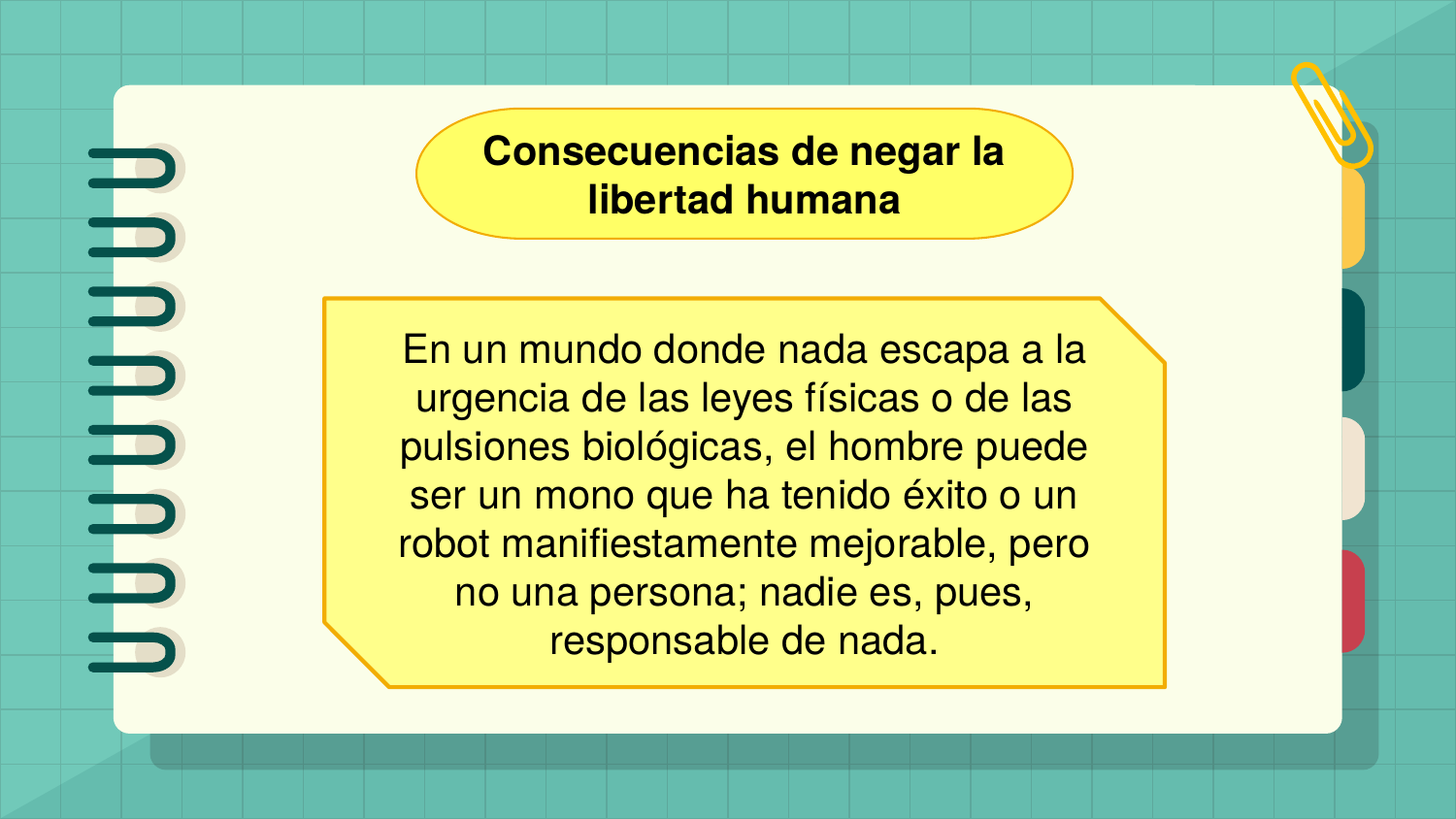

Consecuencias de negar la libertad humana
En un mundo donde nada escapa a la urgencia de las leyes físicas o de las pulsiones biológicas, el hombre puede ser un mono que ha tenido éxito o un robot manifiestamente mejorable, pero no una persona; nadie es, pues, responsable de nada.